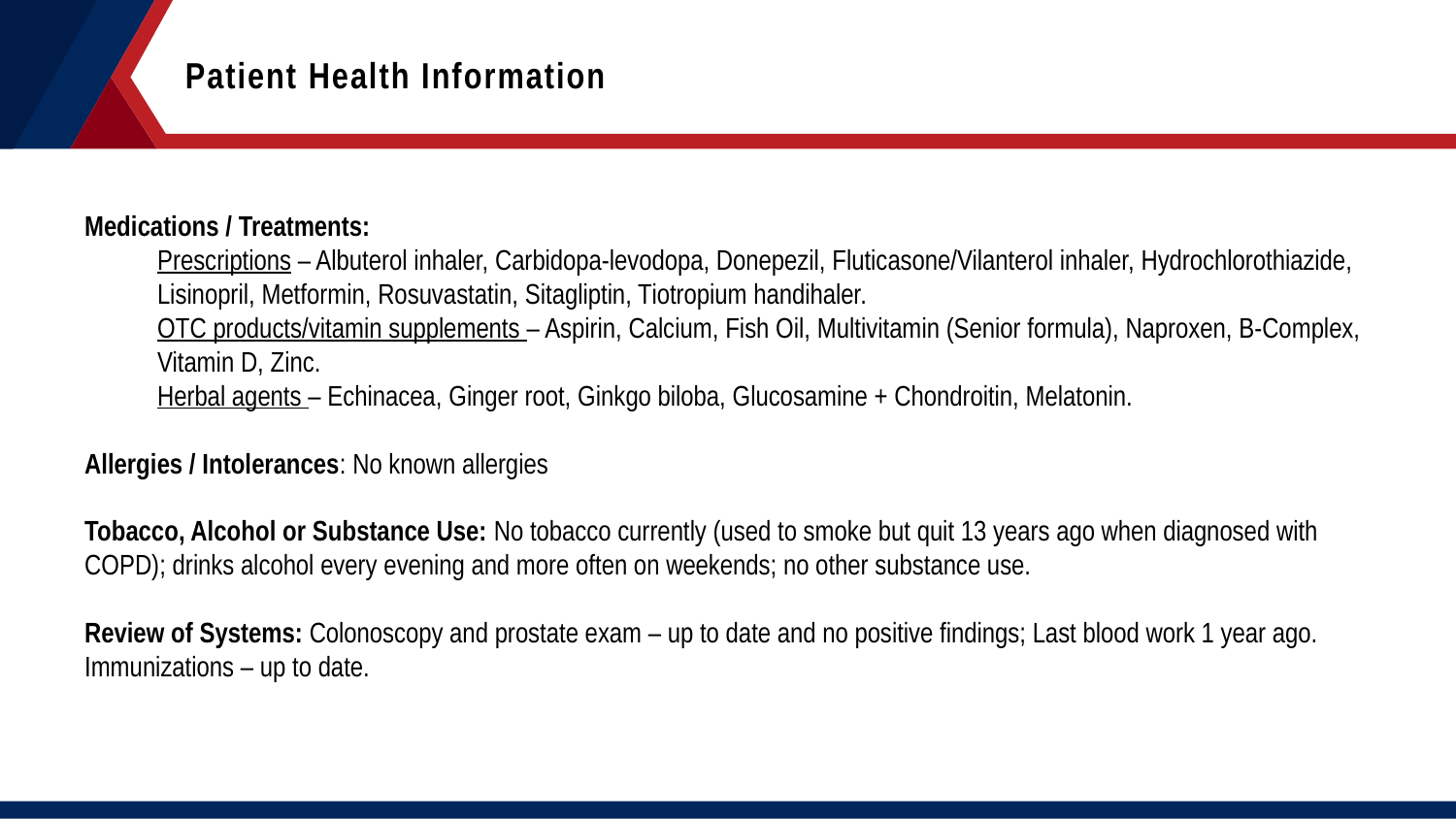

Patient Health Information
Medications / Treatments:
Prescriptions – Albuterol inhaler, Carbidopa-levodopa, Donepezil, Fluticasone/Vilanterol inhaler, Hydrochlorothiazide, Lisinopril, Metformin, Rosuvastatin, Sitagliptin, Tiotropium handihaler.
OTC products/vitamin supplements – Aspirin, Calcium, Fish Oil, Multivitamin (Senior formula), Naproxen, B-Complex, Vitamin D, Zinc.
Herbal agents – Echinacea, Ginger root, Ginkgo biloba, Glucosamine + Chondroitin, Melatonin.

Allergies / Intolerances: No known allergies

Tobacco, Alcohol or Substance Use: No tobacco currently (used to smoke but quit 13 years ago when diagnosed with COPD); drinks alcohol every evening and more often on weekends; no other substance use.

Review of Systems: Colonoscopy and prostate exam – up to date and no positive findings; Last blood work 1 year ago. Immunizations – up to date.